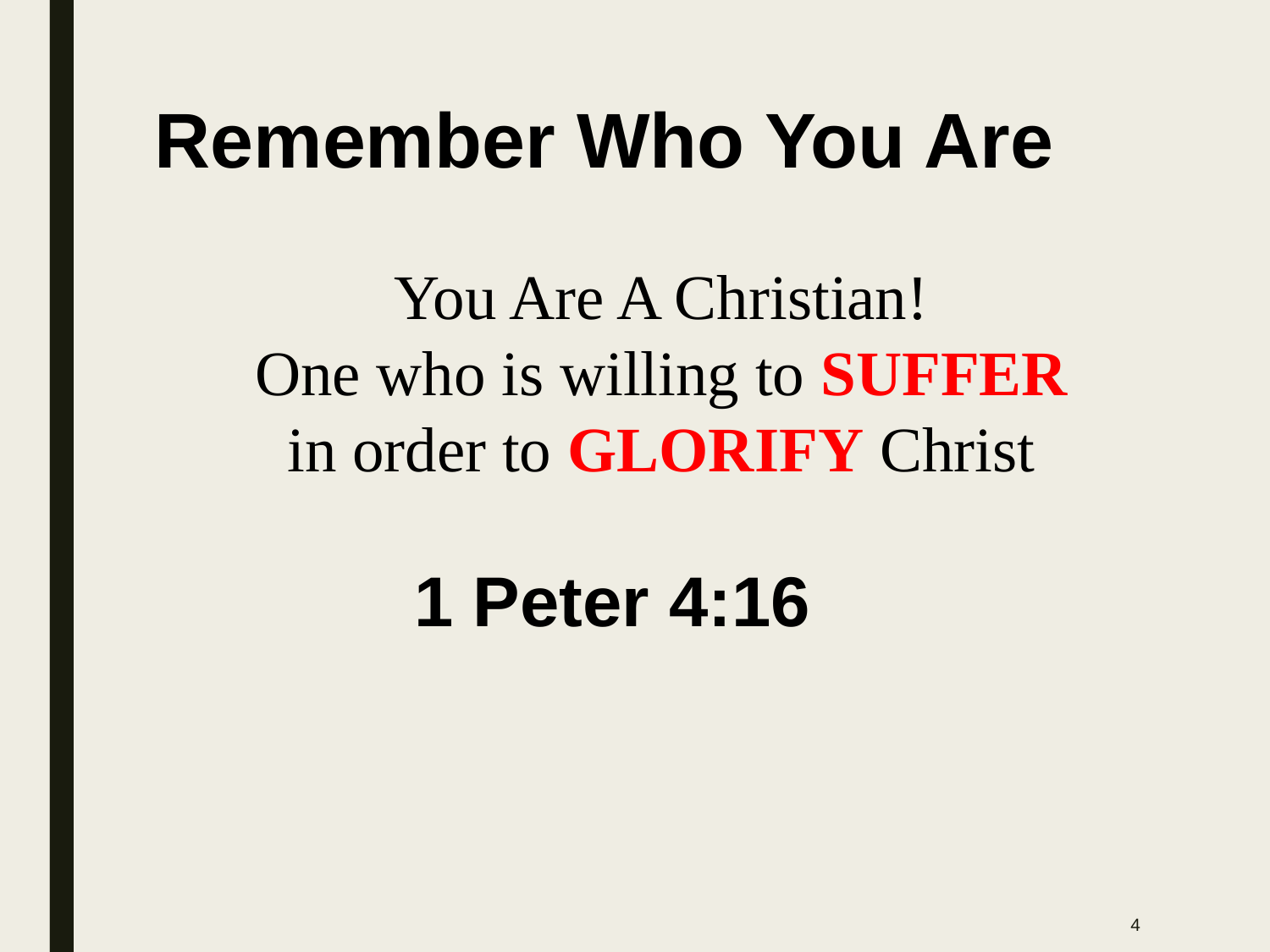

Remember Who You Are
You Are A Christian!
One who is willing to SUFFER
in order to GLORIFY Christ
1 Peter 4:16
4